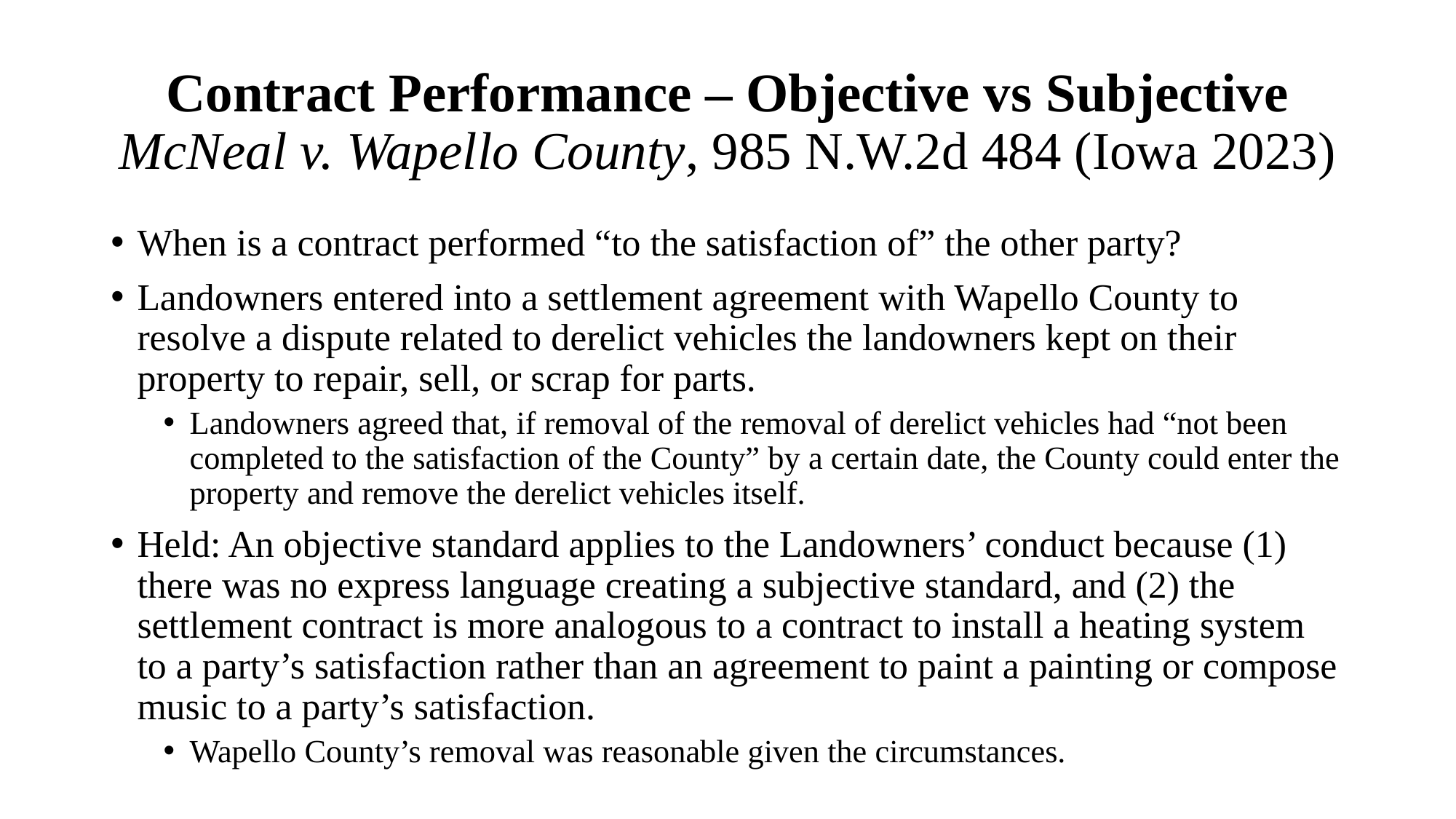

# Contract Performance – Objective vs Subjective McNeal v. Wapello County, 985 N.W.2d 484 (Iowa 2023)
When is a contract performed “to the satisfaction of” the other party?
Landowners entered into a settlement agreement with Wapello County to resolve a dispute related to derelict vehicles the landowners kept on their property to repair, sell, or scrap for parts.
Landowners agreed that, if removal of the removal of derelict vehicles had “not been completed to the satisfaction of the County” by a certain date, the County could enter the property and remove the derelict vehicles itself.
Held: An objective standard applies to the Landowners’ conduct because (1) there was no express language creating a subjective standard, and (2) the settlement contract is more analogous to a contract to install a heating system to a party’s satisfaction rather than an agreement to paint a painting or compose music to a party’s satisfaction.
Wapello County’s removal was reasonable given the circumstances.